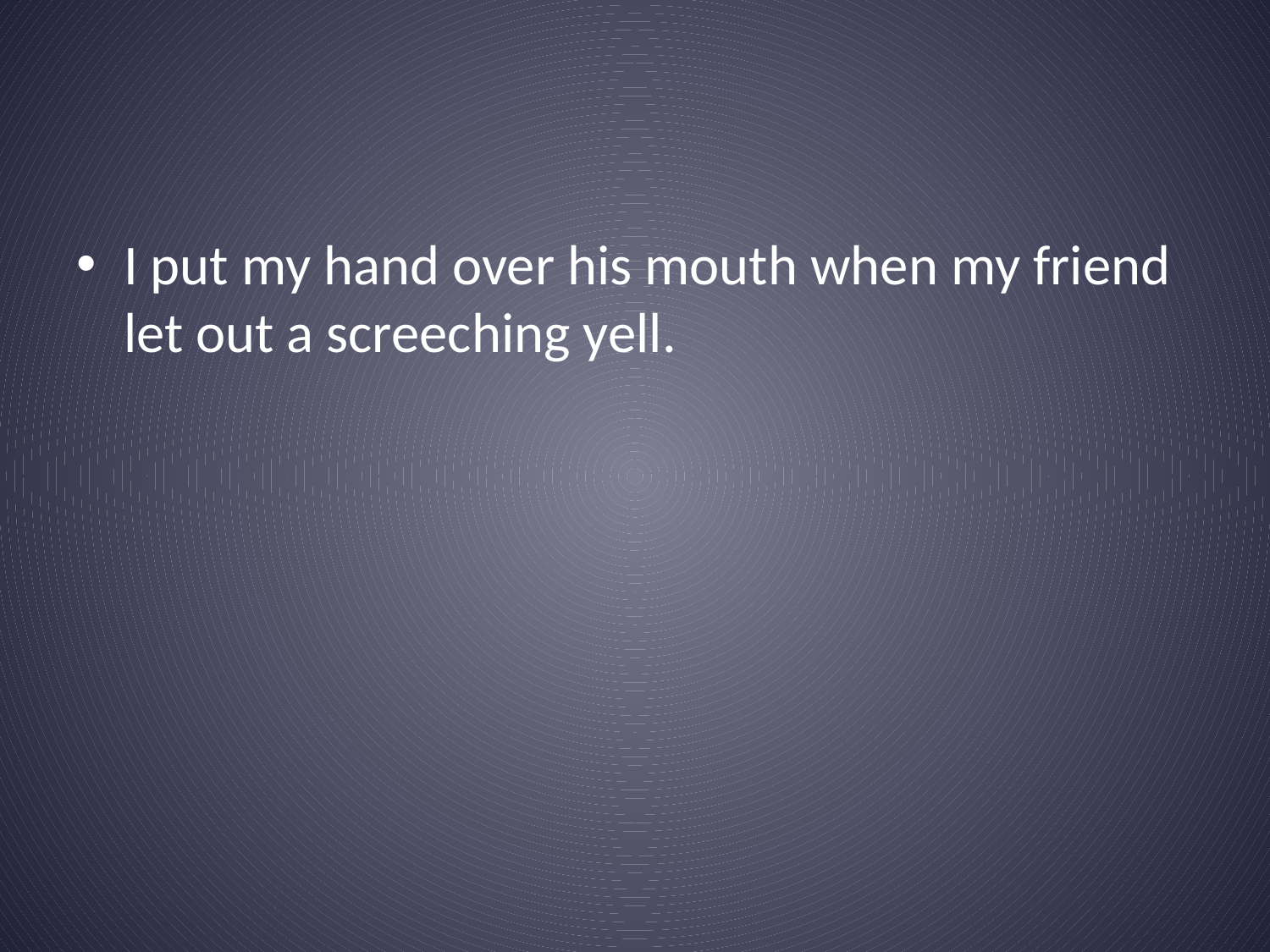

#
I put my hand over his mouth when my friend let out a screeching yell.